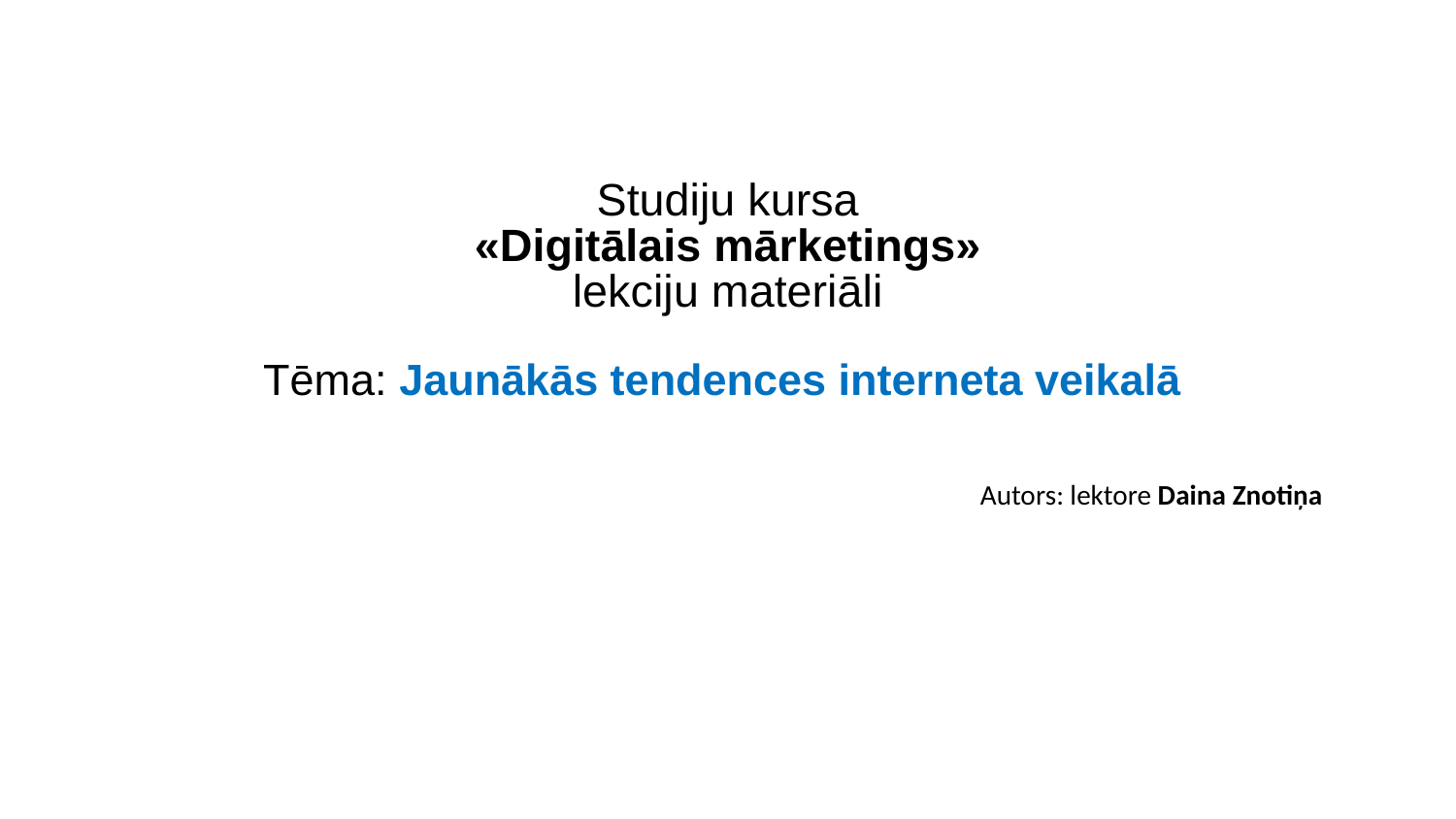

# Studiju kursa «Digitālais mārketings» lekciju materiāli Tēma: Jaunākās tendences interneta veikalā
Autors: lektore Daina Znotiņa